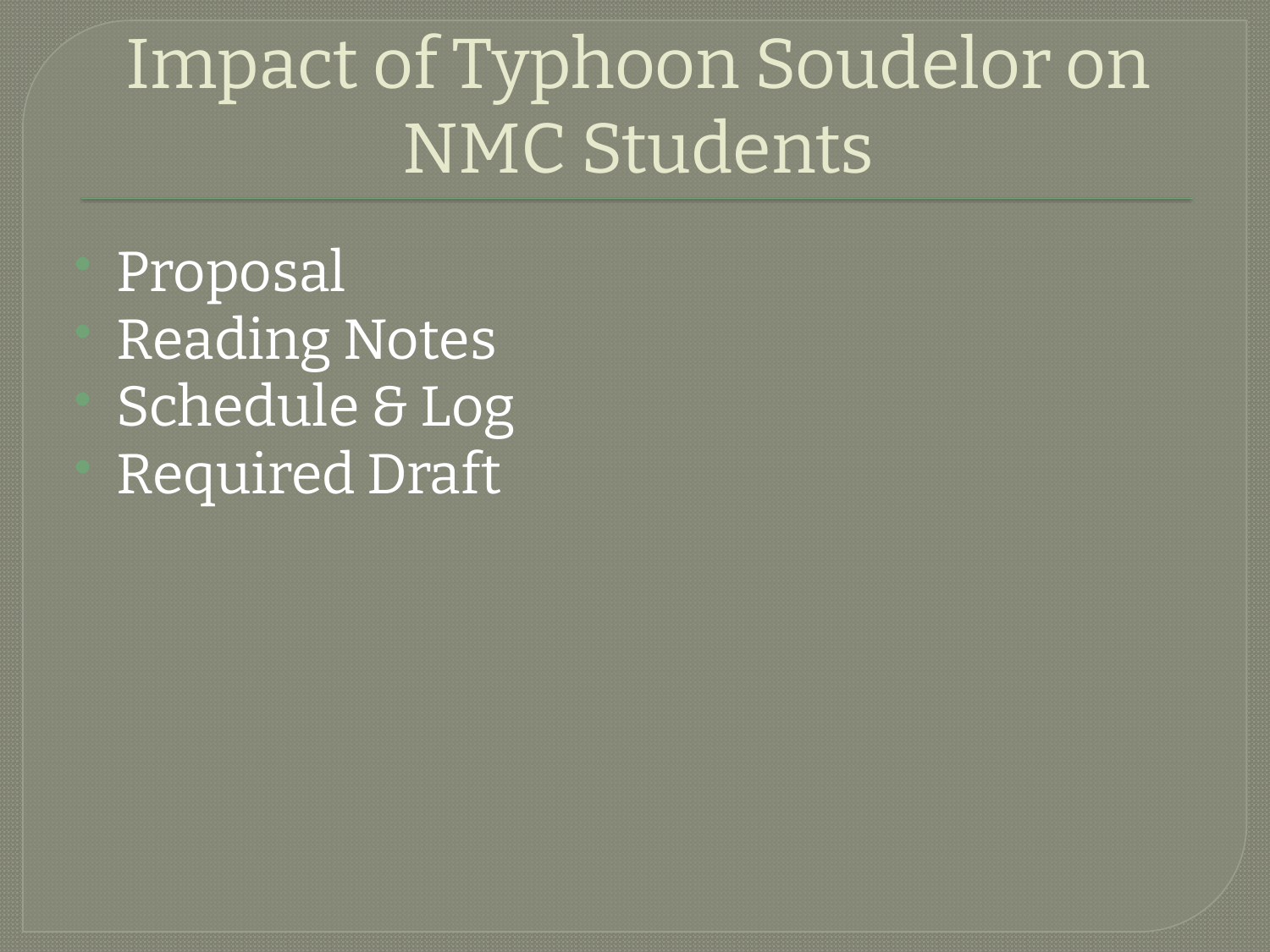

# Impact of Typhoon Soudelor on NMC Students
Proposal
Reading Notes
Schedule & Log
Required Draft